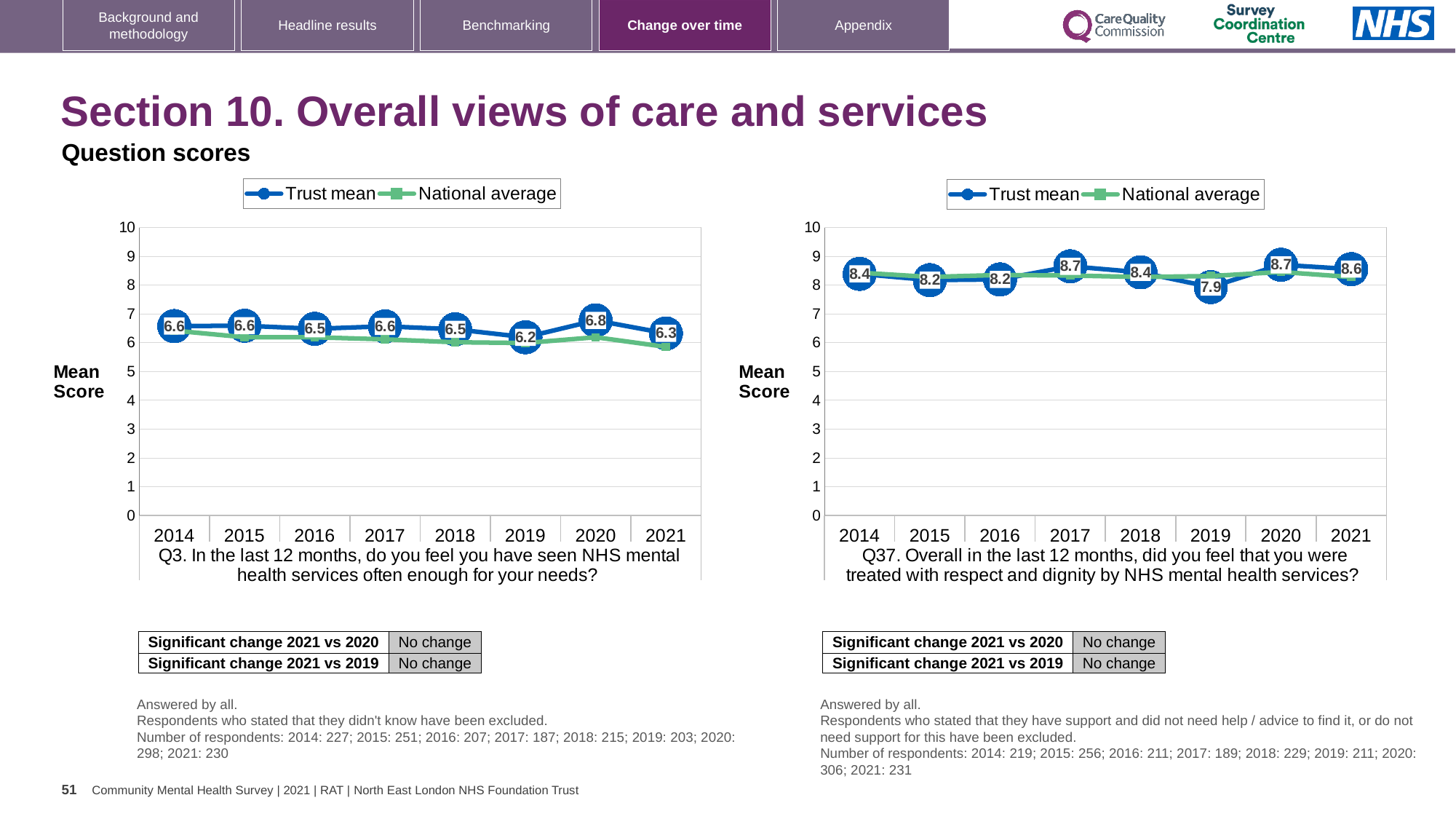

# Section 10. Overall views of care and services
Question scores

### Chart

| Category | Trust mean | National average |
|---|---|---|
| 2014 | 6.58005192416397 | 6.420834662765931 |
| 2015 | 6.59160974554515 | 6.191095177984343 |
| 2016 | 6.4840431691823 | 6.190414405507029 |
| 2017 | 6.57065908685418 | 6.117626688109843 |
| 2018 | 6.46776116966601 | 6.016655069509438 |
| 2019 | 6.19152310540176 | 5.99204036601608 |
| 2020 | 6.77692934240986 | 6.190926207289446 |
| 2021 | 6.32568619031785 | 5.856944891910714 |

### Chart

| Category | Trust mean | National average |
|---|---|---|
| 2014 | 8.39102679643944 | 8.432292249218202 |
| 2015 | 8.1737104394004 | 8.283754930276077 |
| 2016 | 8.19873729548864 | 8.35126205121991 |
| 2017 | 8.6534583880639 | 8.333326319603302 |
| 2018 | 8.44428112526623 | 8.282456024819705 |
| 2019 | 7.93209584012206 | 8.314875002878436 |
| 2020 | 8.70565127617039 | 8.45658779762348 |
| 2021 | 8.55512973885333 | 8.280015517938736 |
| Significant change 2021 vs 2020 | No change |
| --- | --- |
| Significant change 2021 vs 2019 | No change |
| Significant change 2021 vs 2020 | No change |
| --- | --- |
| Significant change 2021 vs 2019 | No change |
Answered by all.
Respondents who stated that they didn't know have been excluded.
Number of respondents: 2014: 227; 2015: 251; 2016: 207; 2017: 187; 2018: 215; 2019: 203; 2020: 298; 2021: 230
Answered by all.
Respondents who stated that they have support and did not need help / advice to find it, or do not need support for this have been excluded.
Number of respondents: 2014: 219; 2015: 256; 2016: 211; 2017: 189; 2018: 229; 2019: 211; 2020: 306; 2021: 231
51